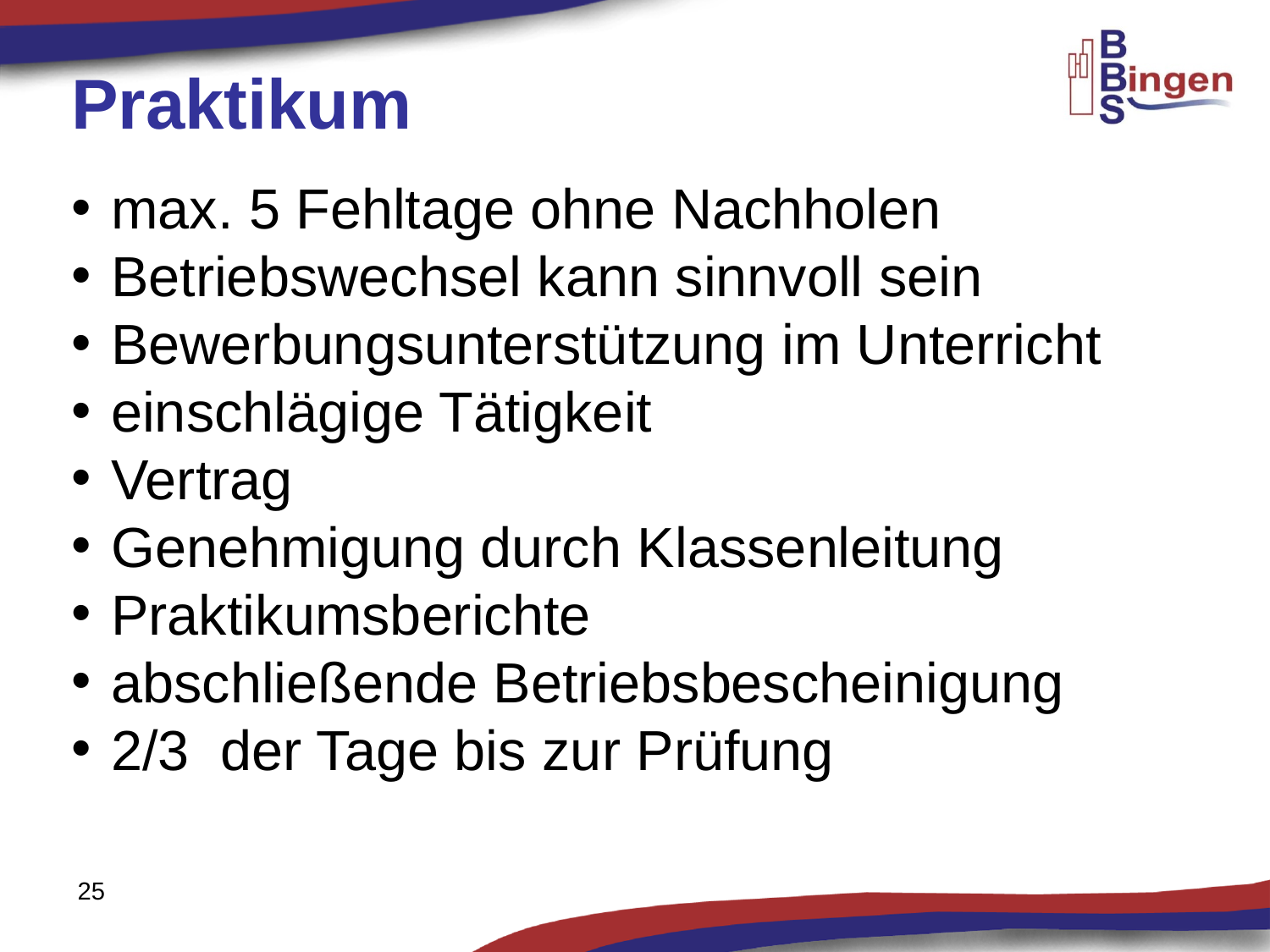

Praktikum

max. 5 Fehltage ohne Nachholen
Betriebswechsel kann sinnvoll sein
Bewerbungsunterstützung im Unterricht
einschlägige Tätigkeit
Vertrag
Genehmigung durch Klassenleitung
Praktikumsberichte
abschließende Betriebsbescheinigung
2/3  der Tage bis zur Prüfung

25